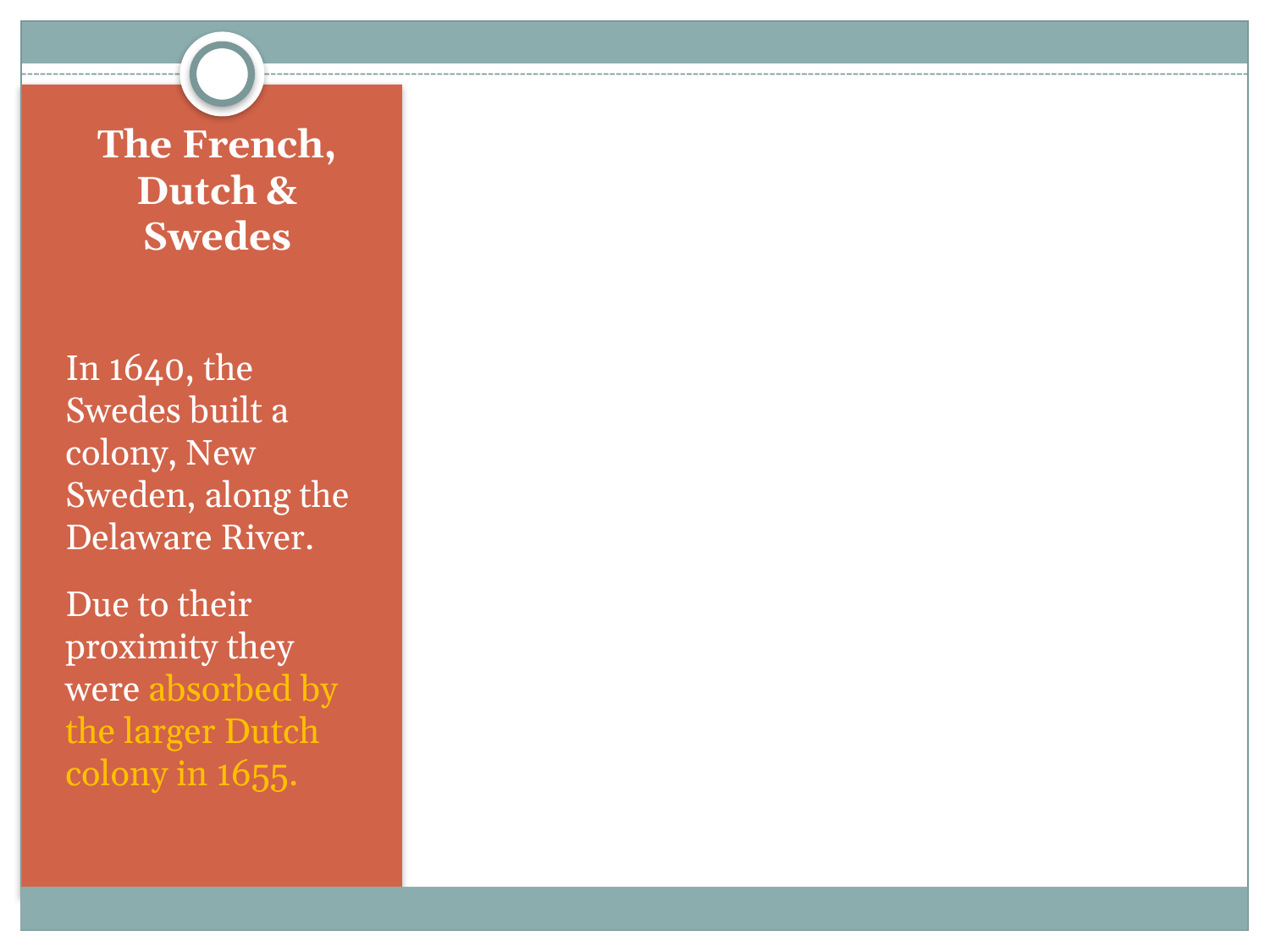

# The French, Dutch & Swedes
In 1640, the Swedes built a colony, New Sweden, along the Delaware River.
Due to their proximity they were absorbed by the larger Dutch  colony in 1655.